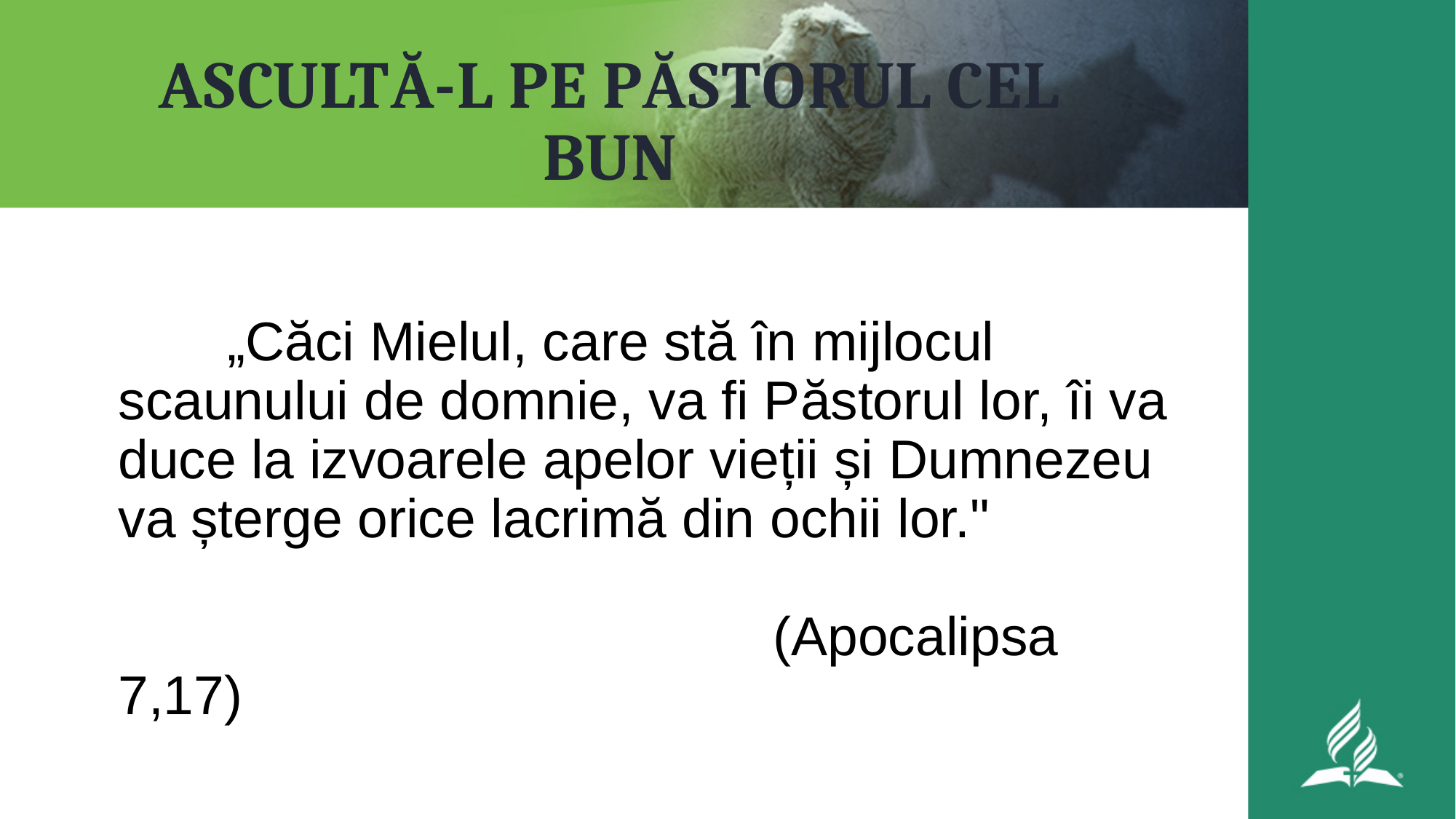

# ASCULTĂ-L PE PĂSTORUL CEL BUN
	„Căci Mielul, care stă în mijlocul scaunului de domnie, va fi Păstorul lor, îi va duce la izvoarele apelor vieții și Dumnezeu va șterge orice lacrimă din ochii lor." 																(Apocalipsa 7,17)